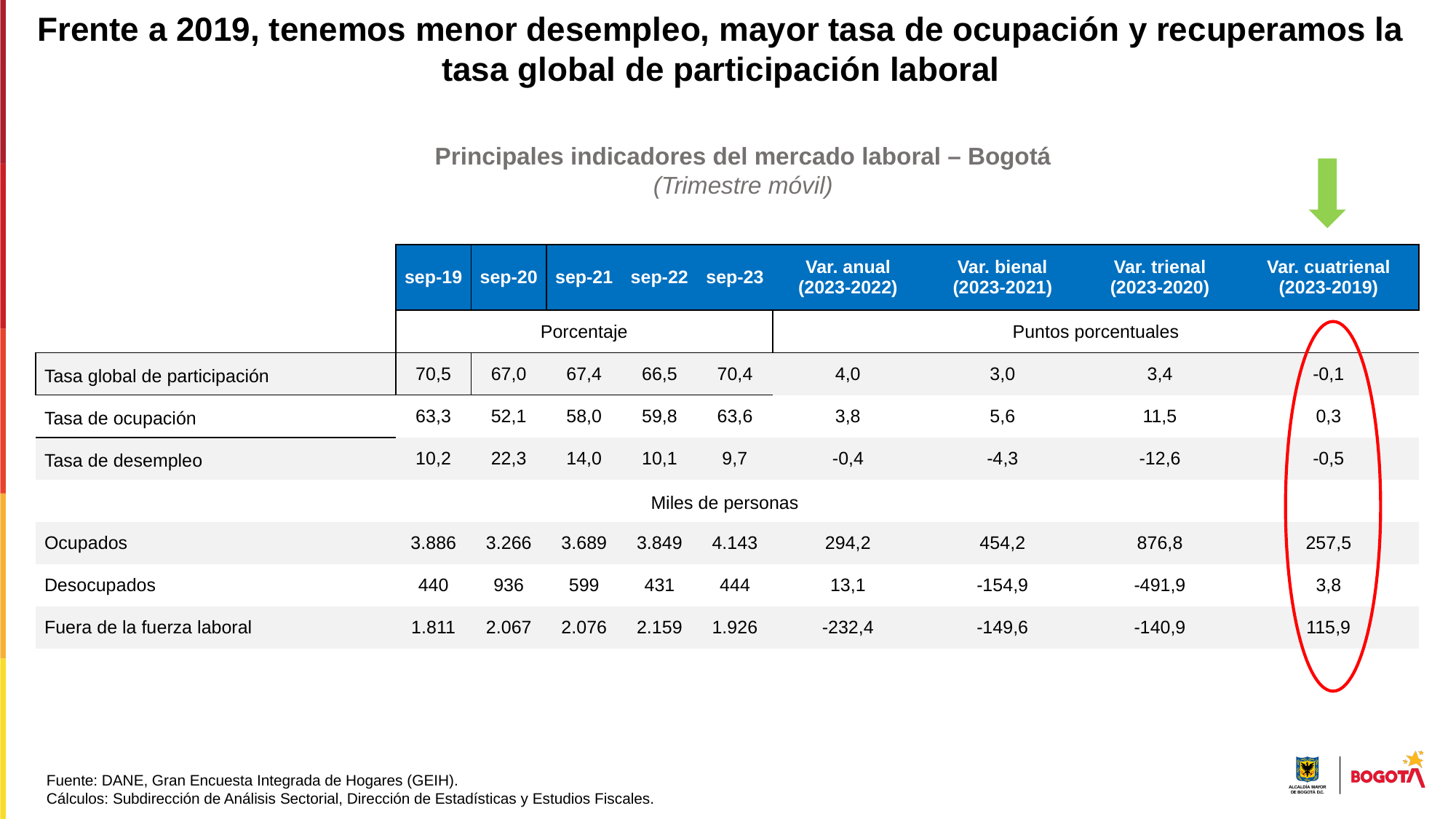

Frente a 2019, tenemos menor desempleo, mayor tasa de ocupación y recuperamos la tasa global de participación laboral
Principales indicadores del mercado laboral – Bogotá (Trimestre móvil)

|  |  |  |  |  |  |  |  |  |  |
| --- | --- | --- | --- | --- | --- | --- | --- | --- | --- |
|  | sep-19 | sep-20 | sep-21 | sep-22 | sep-23 | Var. anual (2023-2022) | Var. bienal (2023-2021) | Var. trienal (2023-2020) | Var. cuatrienal (2023-2019) |
|  | Porcentaje |  |  |  |  | Puntos porcentuales |  |  |  |
| Tasa global de participación | 70,5 | 67,0 | 67,4 | 66,5 | 70,4 | 4,0 | 3,0 | 3,4 | -0,1 |
| Tasa de ocupación | 63,3 | 52,1 | 58,0 | 59,8 | 63,6 | 3,8 | 5,6 | 11,5 | 0,3 |
| Tasa de desempleo | 10,2 | 22,3 | 14,0 | 10,1 | 9,7 | -0,4 | -4,3 | -12,6 | -0,5 |
| Miles de personas | Miles de personas |  |  |  |  |  |  |  |  |
| Ocupados | 3.886 | 3.266 | 3.689 | 3.849 | 4.143 | 294,2 | 454,2 | 876,8 | 257,5 |
| Desocupados | 440 | 936 | 599 | 431 | 444 | 13,1 | -154,9 | -491,9 | 3,8 |
| Fuera de la fuerza laboral | 1.811 | 2.067 | 2.076 | 2.159 | 1.926 | -232,4 | -149,6 | -140,9 | 115,9 |

Fuente: DANE, Gran Encuesta Integrada de Hogares (GEIH).
Cálculos: Subdirección de Análisis Sectorial, Dirección de Estadísticas y Estudios Fiscales.